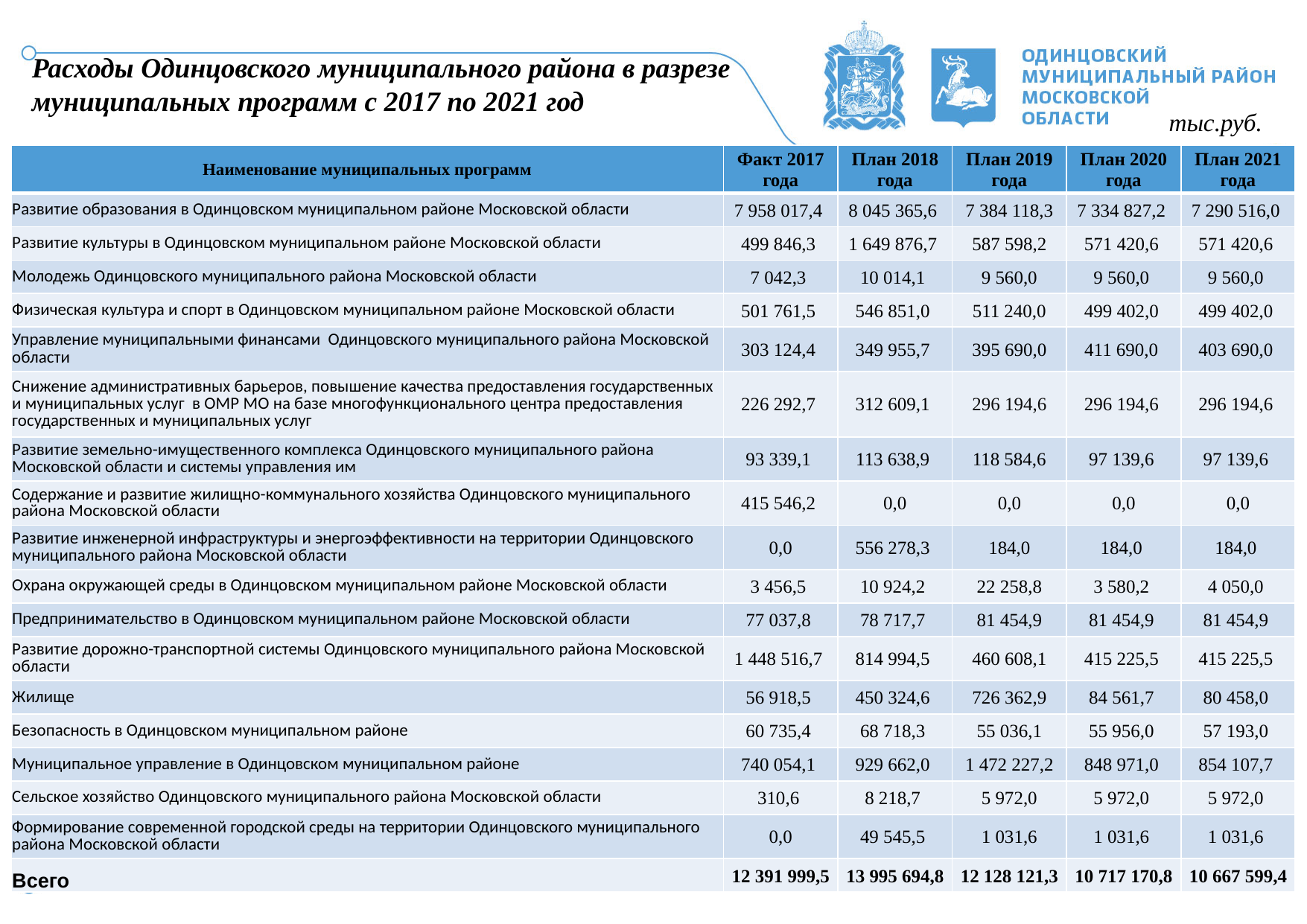

# Расходы Одинцовского муниципального района в разрезе муниципальных программ с 2017 по 2021 год
тыс.руб.
| Наименование муниципальных программ | Факт 2017 года | План 2018 года | План 2019 года | План 2020 года | План 2021 года |
| --- | --- | --- | --- | --- | --- |
| Развитие образования в Одинцовском муниципальном районе Московской области | 7 958 017,4 | 8 045 365,6 | 7 384 118,3 | 7 334 827,2 | 7 290 516,0 |
| Развитие культуры в Одинцовском муниципальном районе Московской области | 499 846,3 | 1 649 876,7 | 587 598,2 | 571 420,6 | 571 420,6 |
| Молодежь Одинцовского муниципального района Московской области | 7 042,3 | 10 014,1 | 9 560,0 | 9 560,0 | 9 560,0 |
| Физическая культура и спорт в Одинцовском муниципальном районе Московской области | 501 761,5 | 546 851,0 | 511 240,0 | 499 402,0 | 499 402,0 |
| Управление муниципальными финансами Одинцовского муниципального района Московской области | 303 124,4 | 349 955,7 | 395 690,0 | 411 690,0 | 403 690,0 |
| Снижение административных барьеров, повышение качества предоставления государственных и муниципальных услуг в ОМР МО на базе многофункционального центра предоставления государственных и муниципальных услуг | 226 292,7 | 312 609,1 | 296 194,6 | 296 194,6 | 296 194,6 |
| Развитие земельно-имущественного комплекса Одинцовского муниципального района Московской области и системы управления им | 93 339,1 | 113 638,9 | 118 584,6 | 97 139,6 | 97 139,6 |
| Содержание и развитие жилищно-коммунального хозяйства Одинцовского муниципального района Московской области | 415 546,2 | 0,0 | 0,0 | 0,0 | 0,0 |
| Развитие инженерной инфраструктуры и энергоэффективности на территории Одинцовского муниципального района Московской области | 0,0 | 556 278,3 | 184,0 | 184,0 | 184,0 |
| Охрана окружающей среды в Одинцовском муниципальном районе Московской области | 3 456,5 | 10 924,2 | 22 258,8 | 3 580,2 | 4 050,0 |
| Предпринимательство в Одинцовском муниципальном районе Московской области | 77 037,8 | 78 717,7 | 81 454,9 | 81 454,9 | 81 454,9 |
| Развитие дорожно-транспортной системы Одинцовского муниципального района Московской области | 1 448 516,7 | 814 994,5 | 460 608,1 | 415 225,5 | 415 225,5 |
| Жилище | 56 918,5 | 450 324,6 | 726 362,9 | 84 561,7 | 80 458,0 |
| Безопасность в Одинцовском муниципальном районе | 60 735,4 | 68 718,3 | 55 036,1 | 55 956,0 | 57 193,0 |
| Муниципальное управление в Одинцовском муниципальном районе | 740 054,1 | 929 662,0 | 1 472 227,2 | 848 971,0 | 854 107,7 |
| Сельское хозяйство Одинцовского муниципального района Московской области | 310,6 | 8 218,7 | 5 972,0 | 5 972,0 | 5 972,0 |
| Формирование современной городской среды на территории Одинцовского муниципального района Московской области | 0,0 | 49 545,5 | 1 031,6 | 1 031,6 | 1 031,6 |
| Всего | 12 391 999,5 | 13 995 694,8 | 12 128 121,3 | 10 717 170,8 | 10 667 599,4 |
21